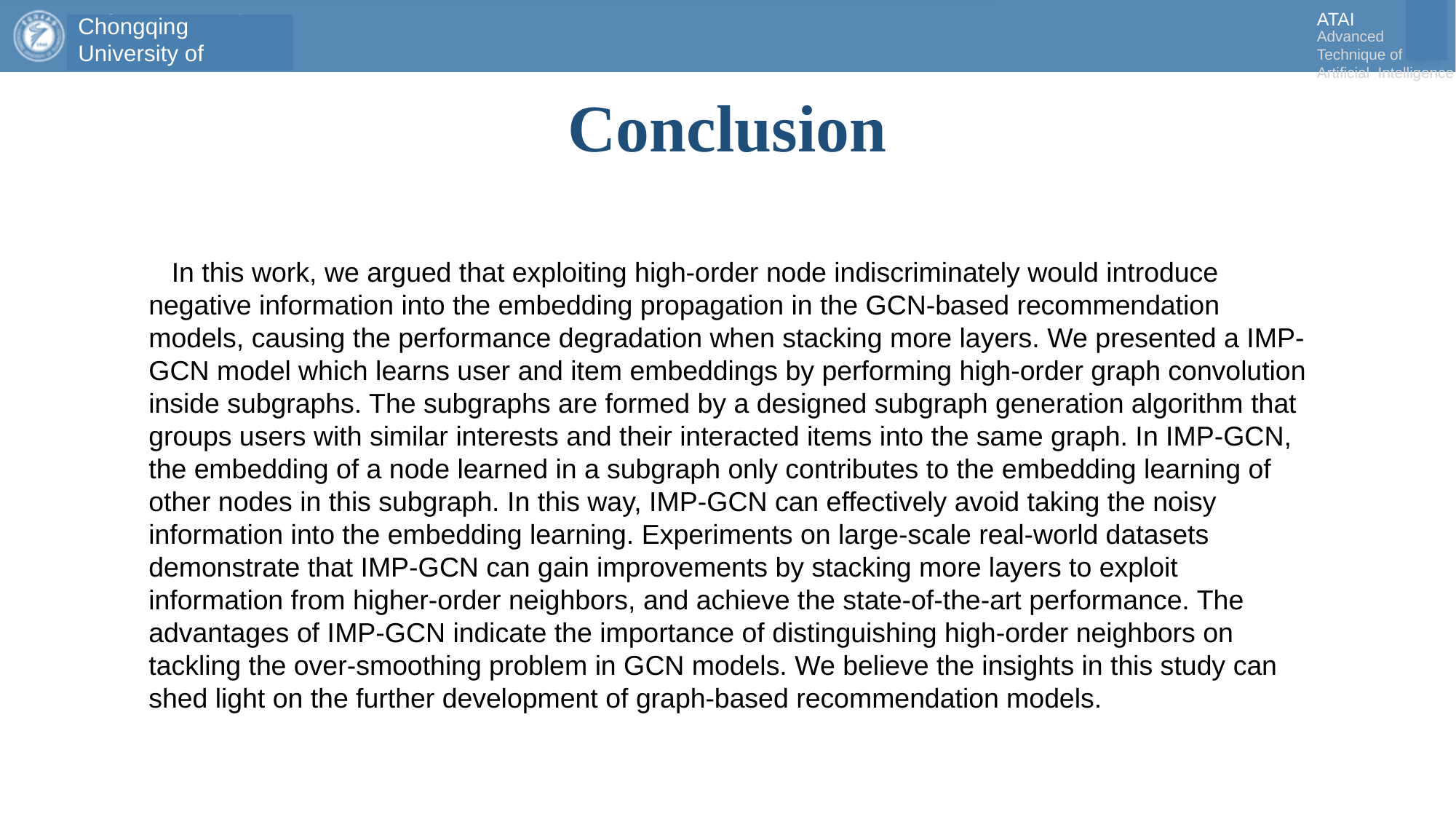

# Conclusion
   In this work, we argued that exploiting high-order node indiscriminately would introduce negative information into the embedding propagation in the GCN-based recommendation models, causing the performance degradation when stacking more layers. We presented a IMP-GCN model which learns user and item embeddings by performing high-order graph convolution inside subgraphs. The subgraphs are formed by a designed subgraph generation algorithm that groups users with similar interests and their interacted items into the same graph. In IMP-GCN, the embedding of a node learned in a subgraph only contributes to the embedding learning of other nodes in this subgraph. In this way, IMP-GCN can effectively avoid taking the noisy information into the embedding learning. Experiments on large-scale real-world datasets demonstrate that IMP-GCN can gain improvements by stacking more layers to exploit information from higher-order neighbors, and achieve the state-of-the-art performance. The advantages of IMP-GCN indicate the importance of distinguishing high-order neighbors on tackling the over-smoothing problem in GCN models. We believe the insights in this study can shed light on the further development of graph-based recommendation models.